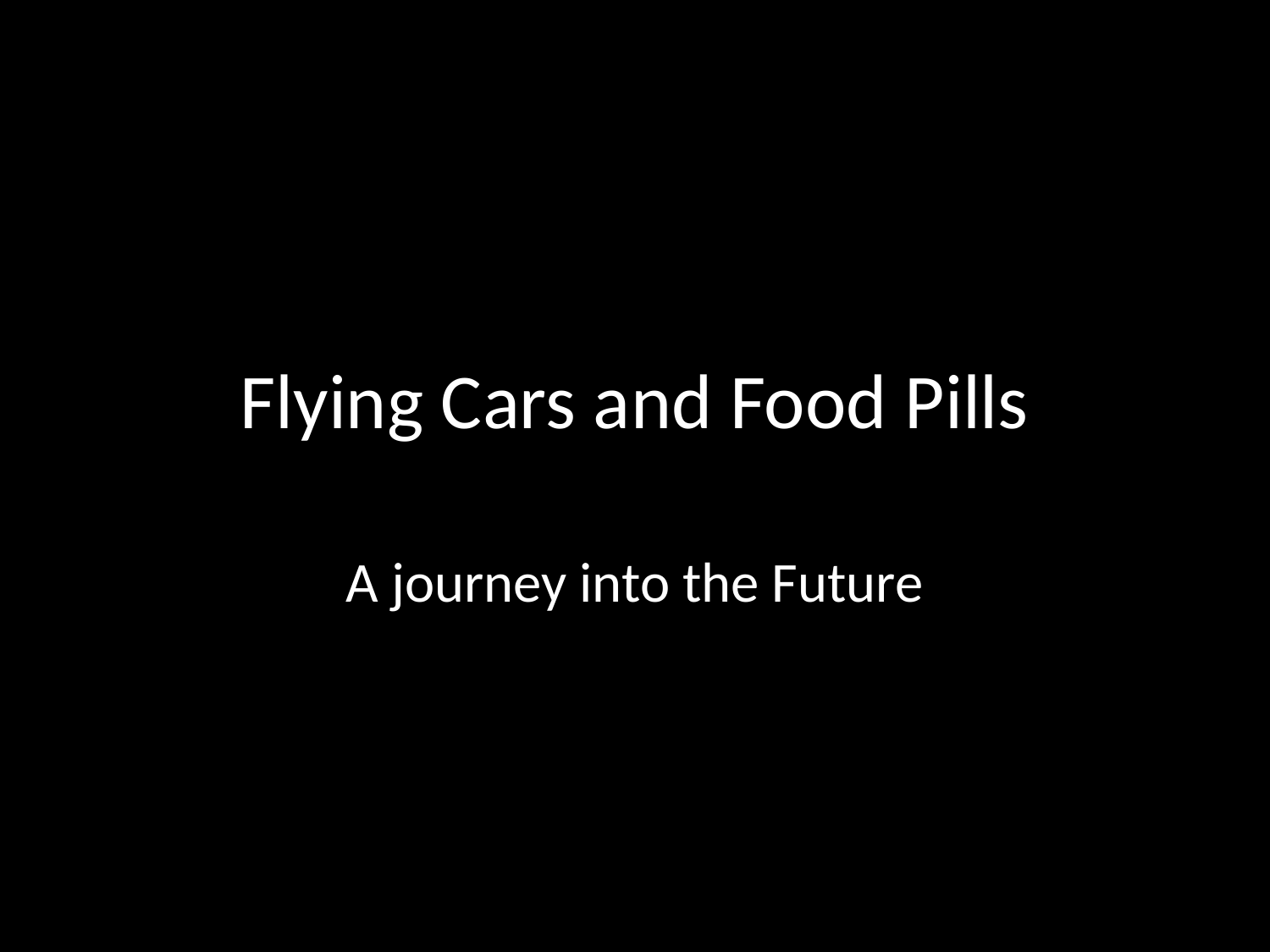

# Flying Cars and Food Pills
A journey into the Future